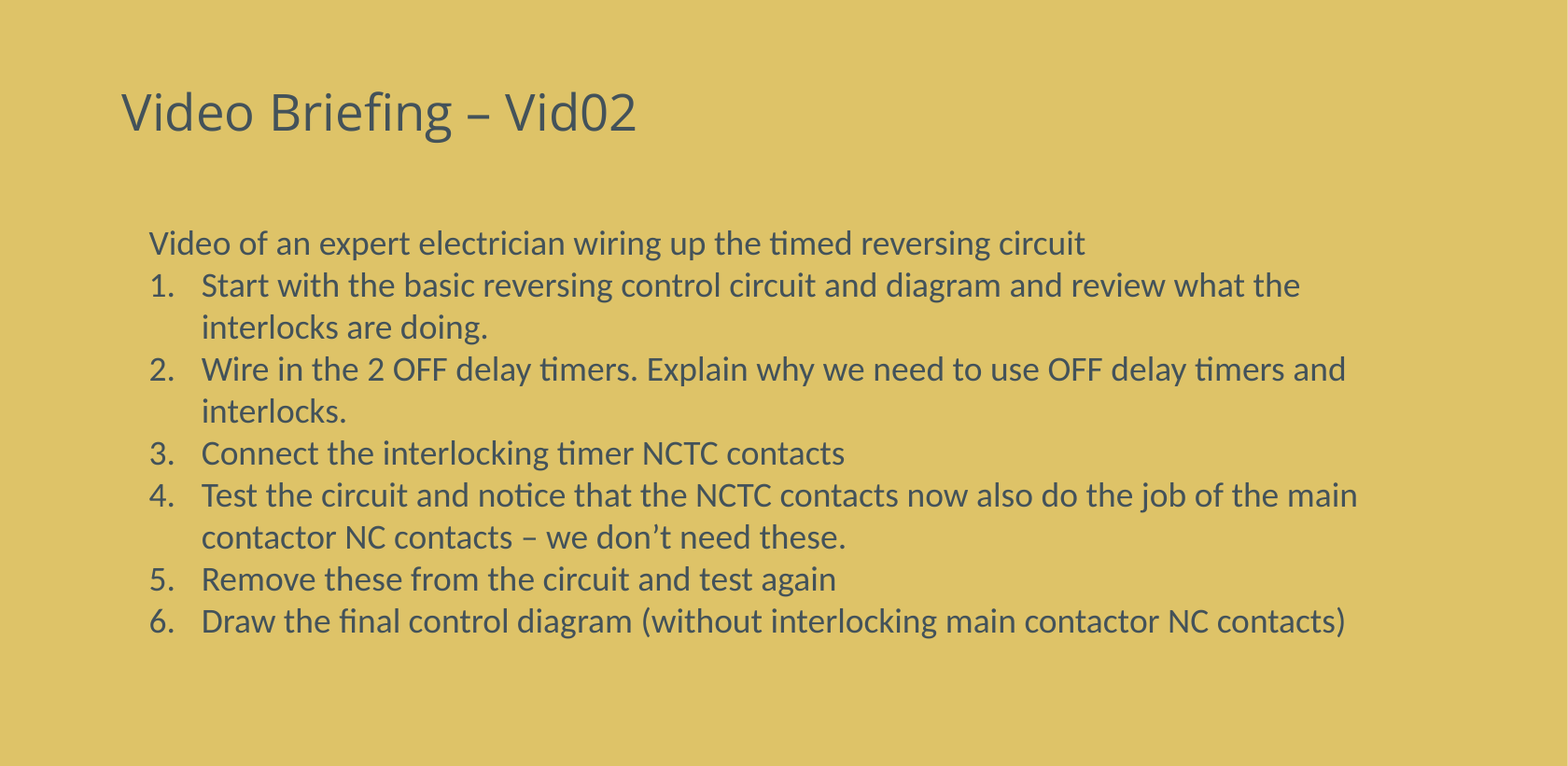

# Video Briefing – Vid02
Video of an expert electrician wiring up the timed reversing circuit
Start with the basic reversing control circuit and diagram and review what the interlocks are doing.
Wire in the 2 OFF delay timers. Explain why we need to use OFF delay timers and interlocks.
Connect the interlocking timer NCTC contacts
Test the circuit and notice that the NCTC contacts now also do the job of the main contactor NC contacts – we don’t need these.
Remove these from the circuit and test again
Draw the final control diagram (without interlocking main contactor NC contacts)